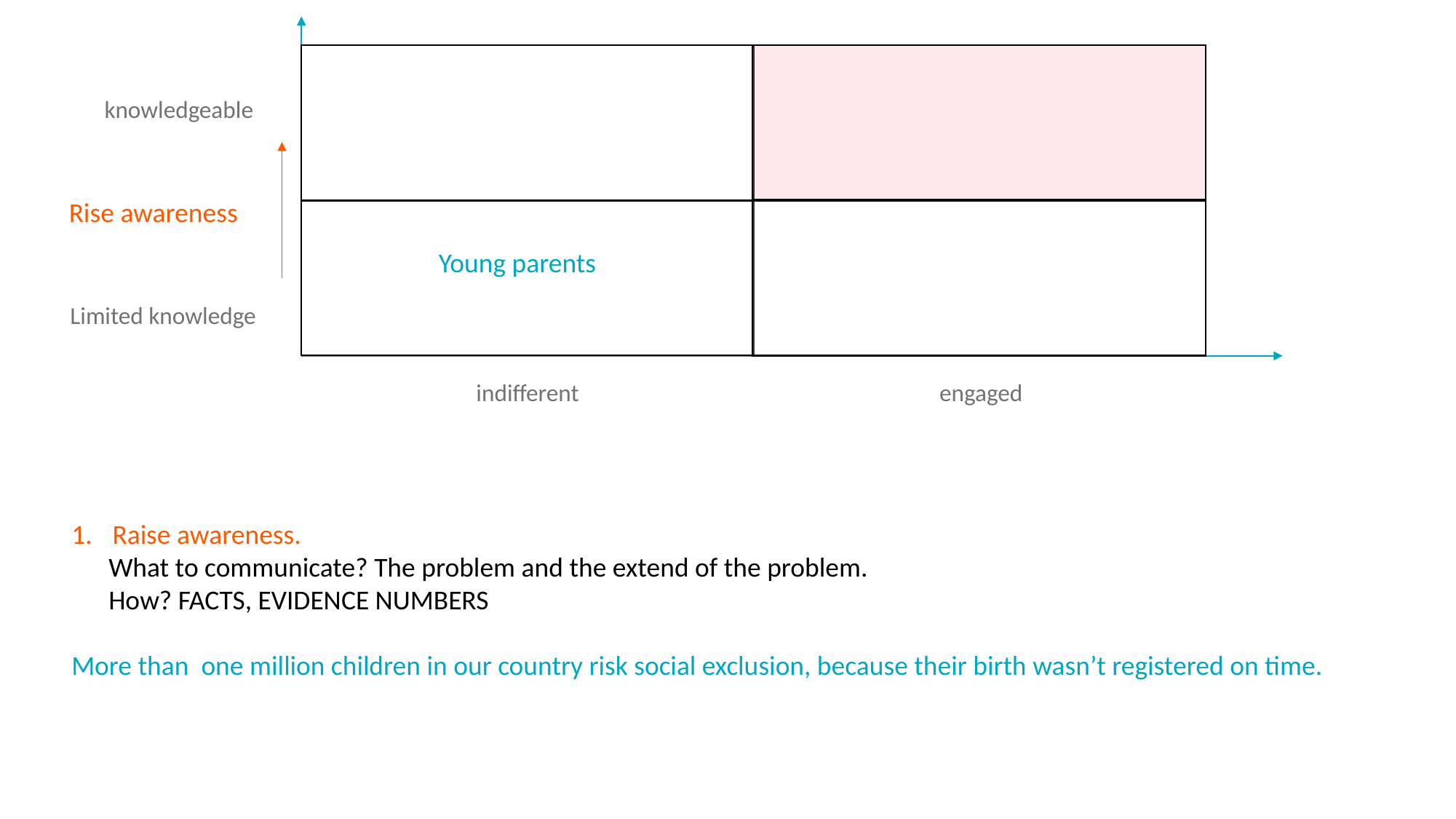

knowledgeable
Rise awareness

Young parents
Limited knowledge
indifferent
engaged
Raise awareness.
      What to communicate? The problem and the extend of the problem.
      How? FACTS, EVIDENCE NUMBERS

More than  one million children in our country risk social exclusion, because their birth wasn’t registered on time.